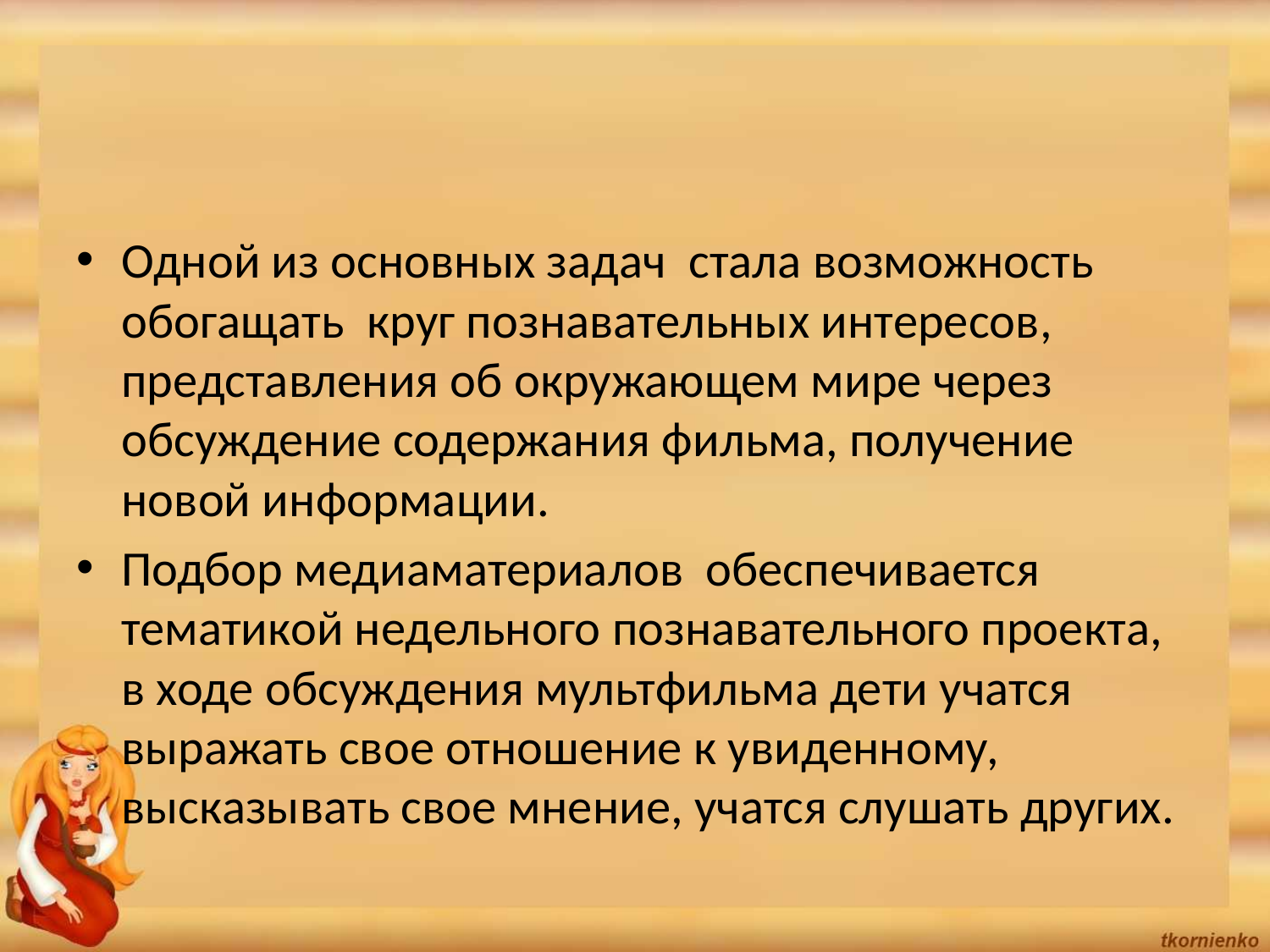

#
Одной из основных задач  стала возможность обогащать  круг познавательных интересов,  представления об окружающем мире через обсуждение содержания фильма, получение новой информации.
Подбор медиаматериалов  обеспечивается тематикой недельного познавательного проекта, в ходе обсуждения мультфильма дети учатся выражать свое отношение к увиденному, высказывать свое мнение, учатся слушать других.